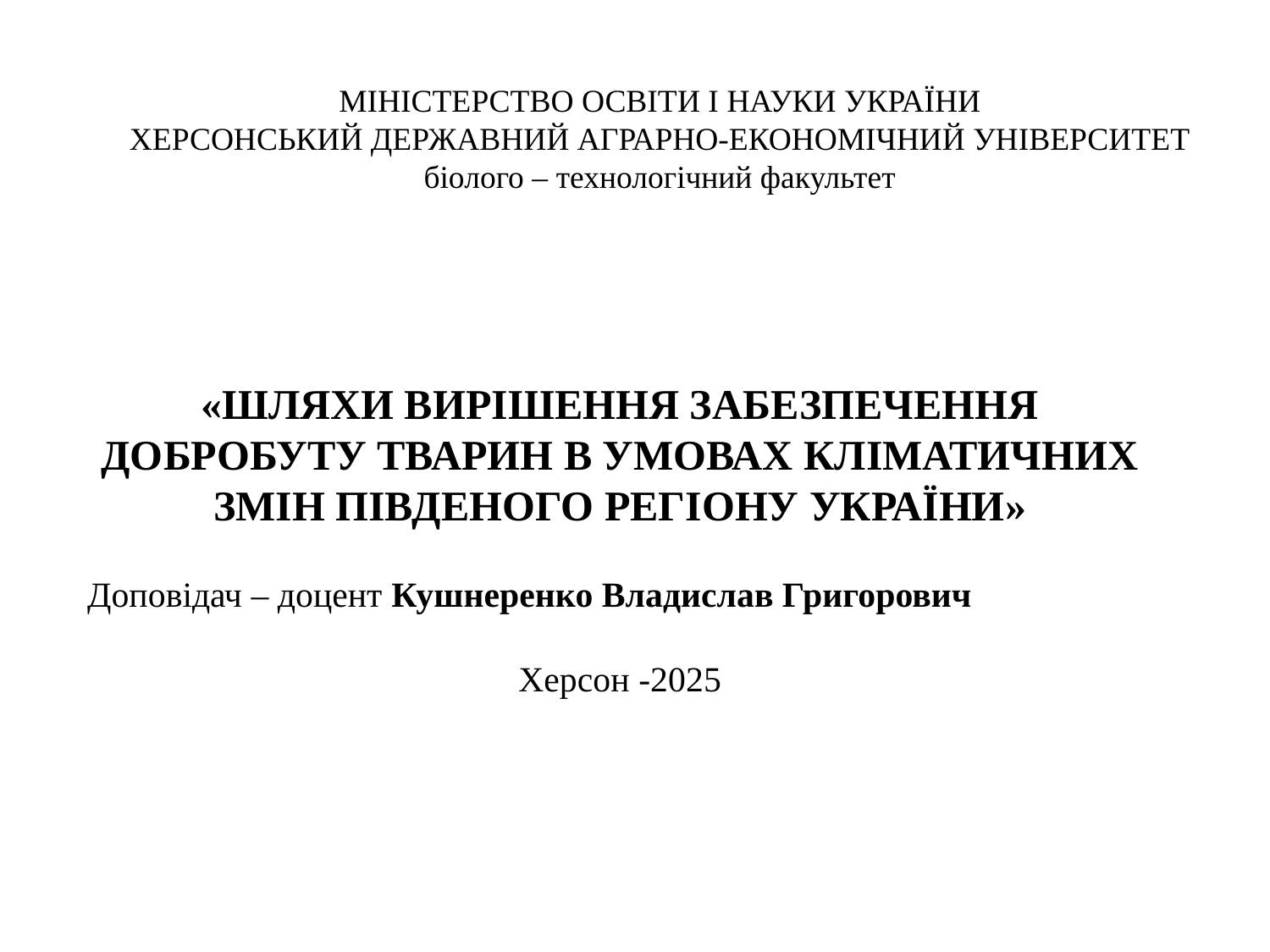

МІНІСТЕРСТВО ОСВІТИ І НАУКИ УКРАЇНИ
ХЕРСОНСЬКИЙ ДЕРЖАВНИЙ АГРАРНО-ЕКОНОМІЧНИЙ УНІВЕРСИТЕТ
біолого – технологічний факультет

«ШЛЯХИ ВИРІШЕННЯ ЗАБЕЗПЕЧЕННЯ ДОБРОБУТУ ТВАРИН В УМОВАХ КЛІМАТИЧНИХ ЗМІН ПІВДЕНОГО РЕГІОНУ УКРАЇНИ»

Доповідач – доцент Кушнеренко Владислав Григорович

Херсон -2025